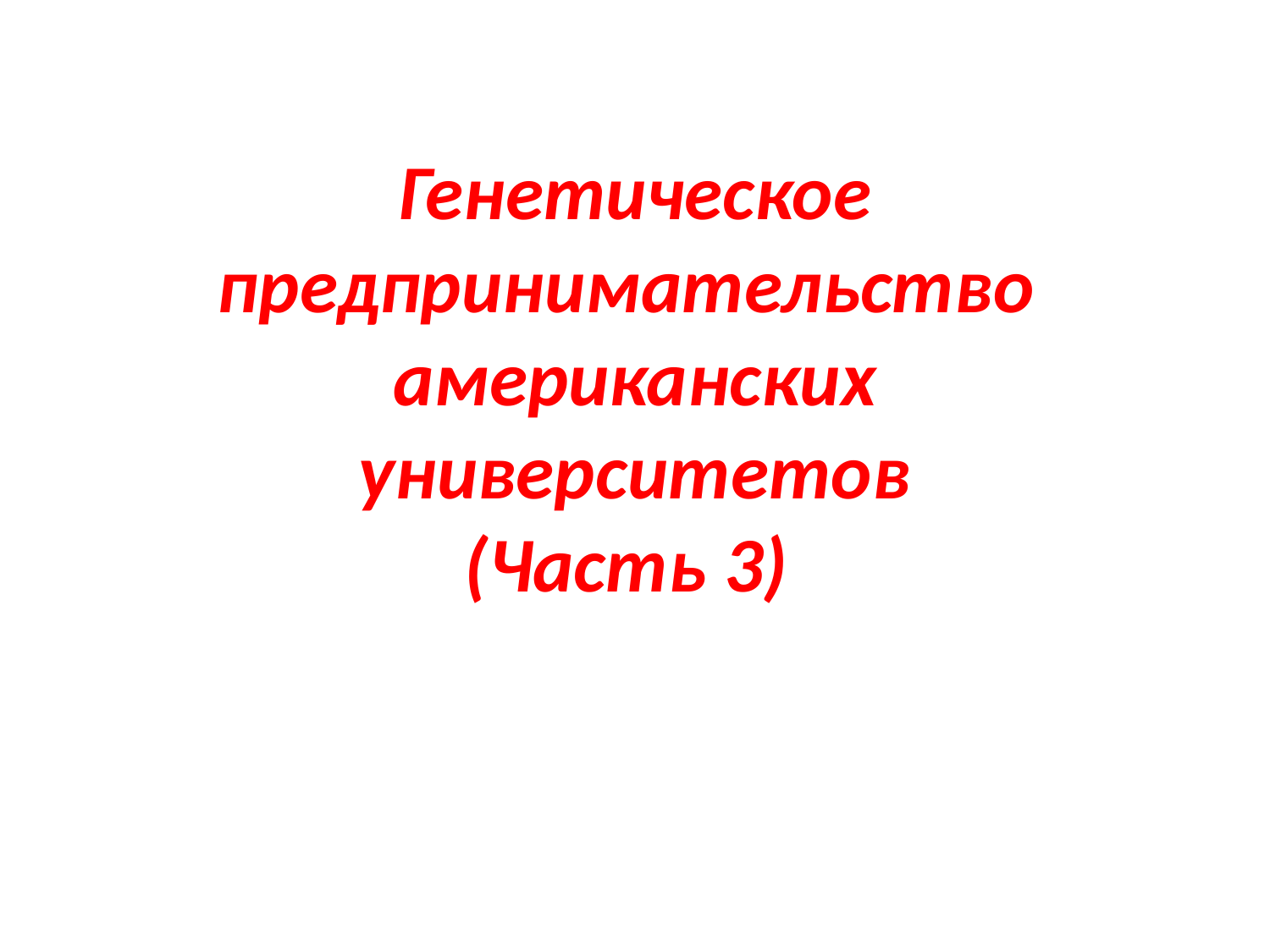

# Генетическое предпринимательство американских университетов (Часть 3)